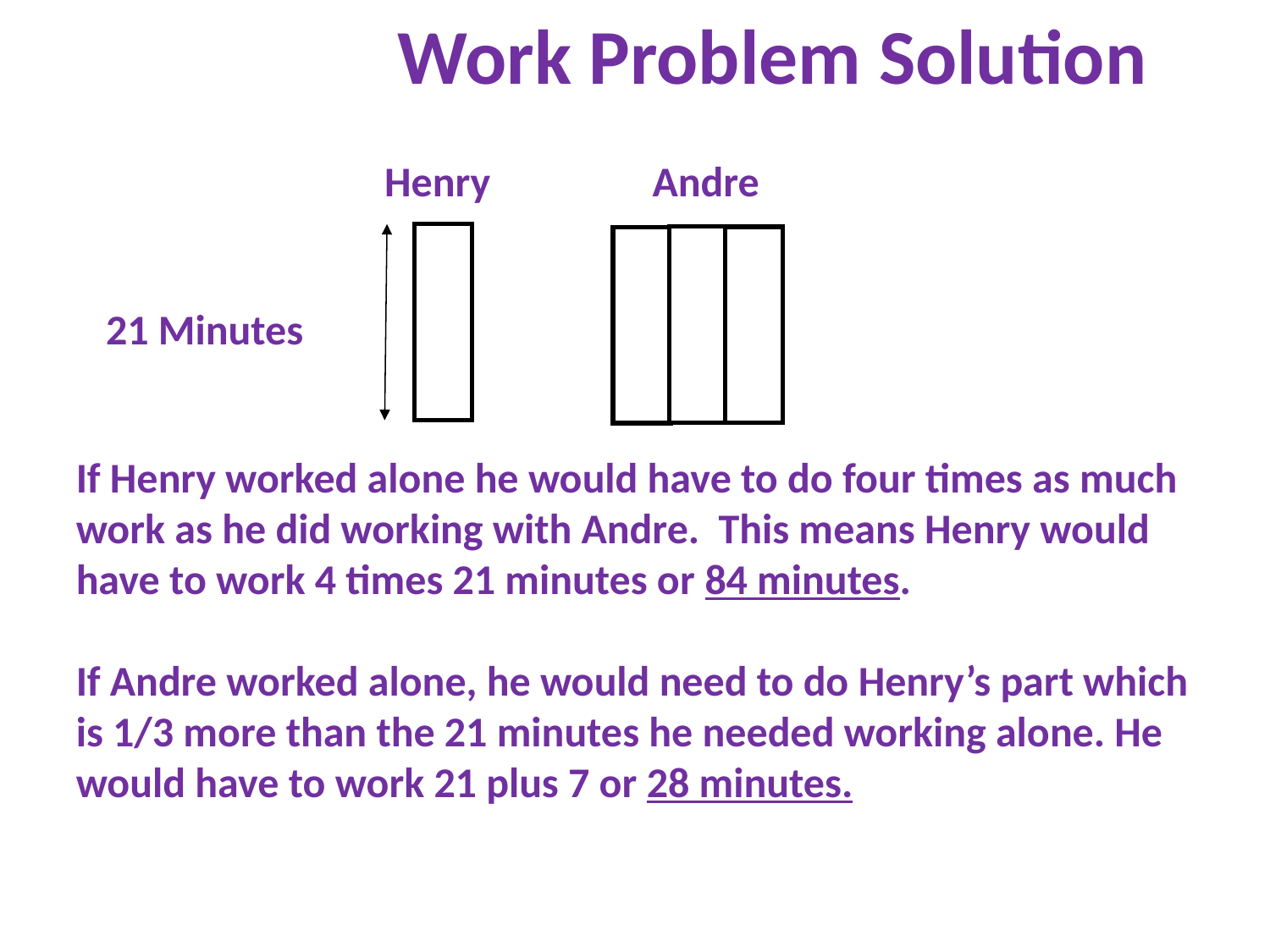

# Work Problem Solution
Henry                 Andre

21 Minutes
If Henry worked alone he would have to do four times as much work as he did working with Andre.  This means Henry would have to work 4 times 21 minutes or 84 minutes.

If Andre worked alone, he would need to do Henry’s part which is 1/3 more than the 21 minutes he needed working alone. He would have to work 21 plus 7 or 28 minutes.